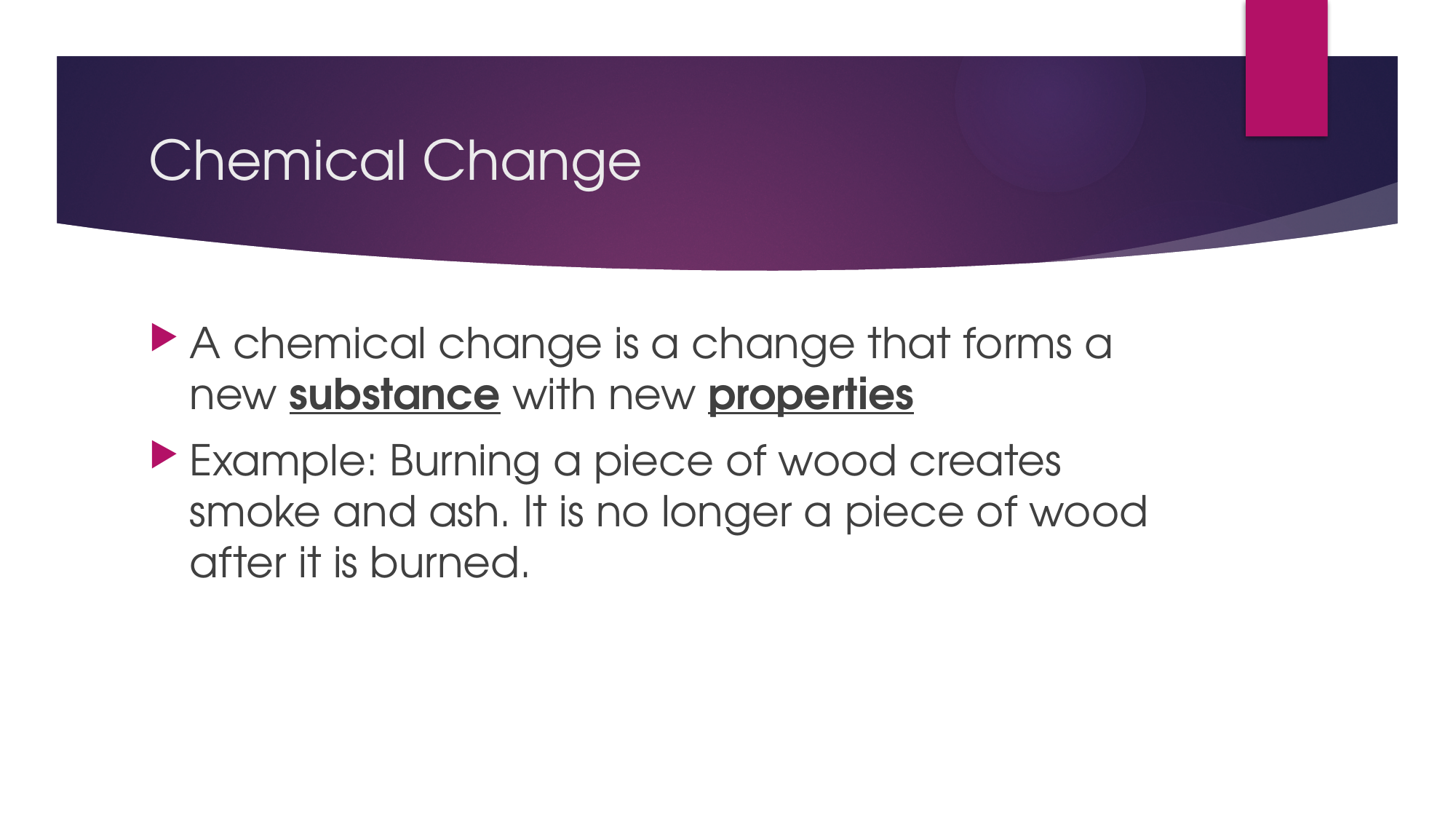

# Chemical Change
A chemical change is a change that forms a new substance with new properties
Example: Burning a piece of wood creates smoke and ash. It is no longer a piece of wood after it is burned.